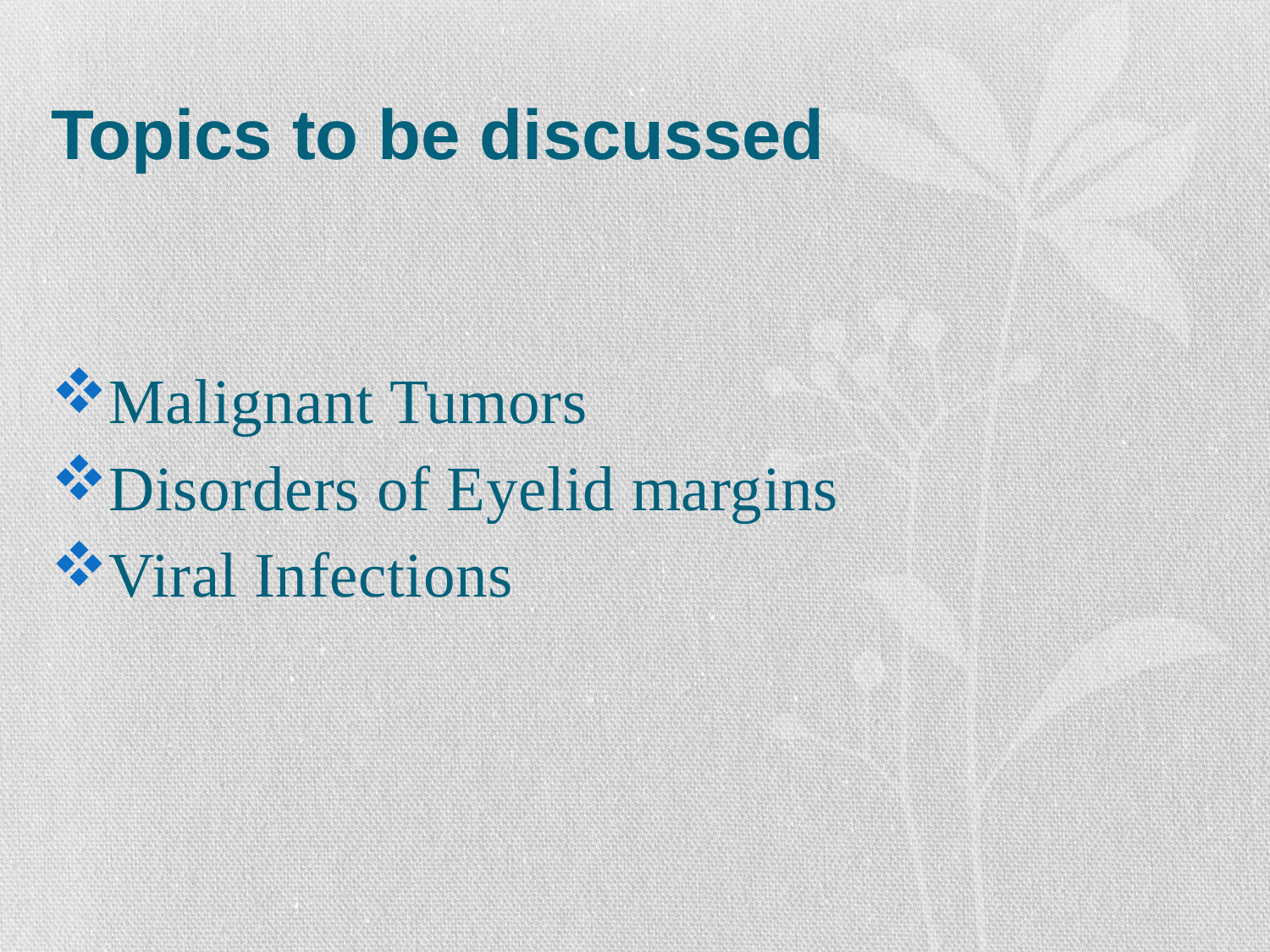

# Topics to be discussed

Malignant Tumors
Disorders of Eyelid margins
Viral Infections